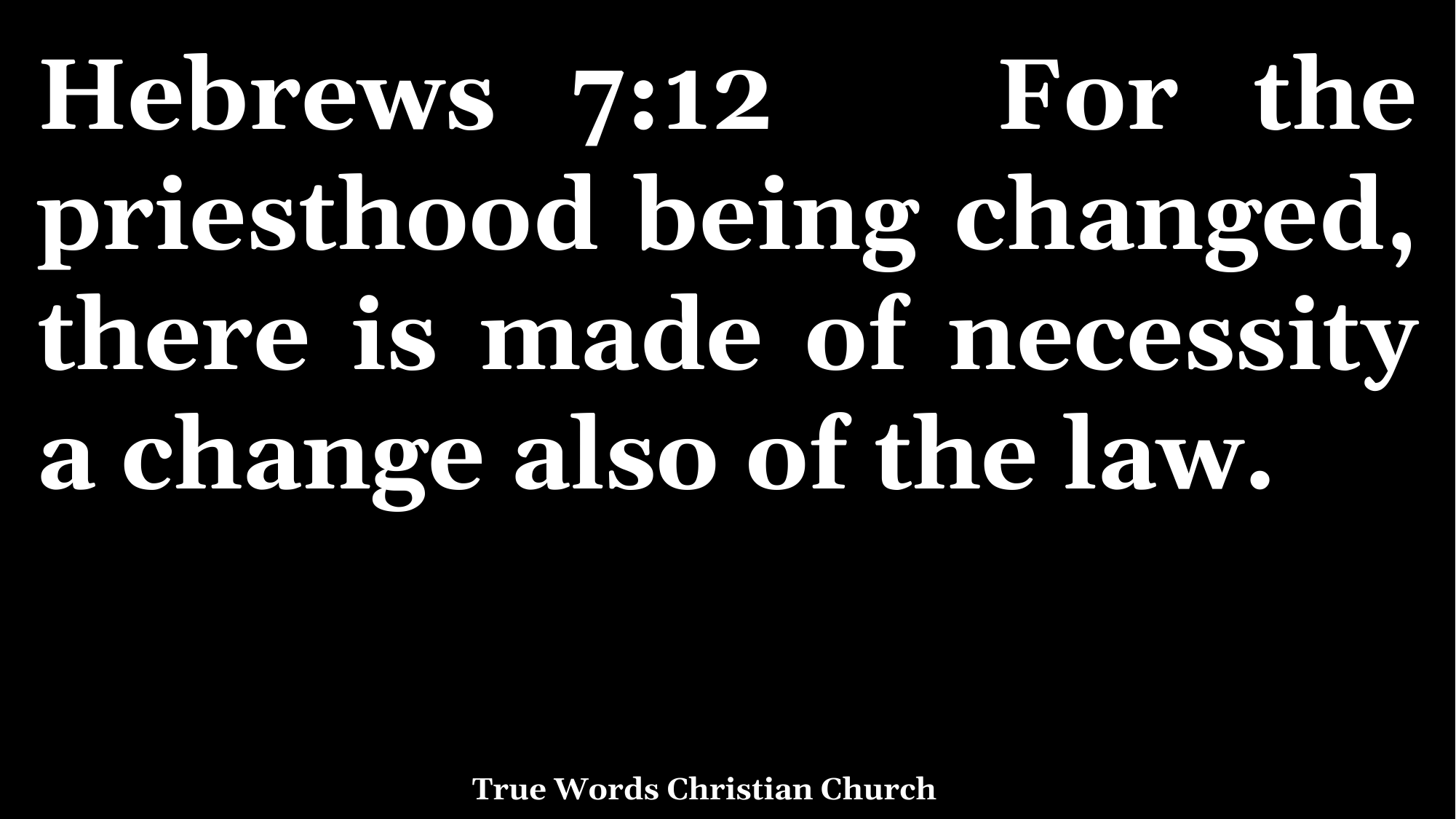

Hebrews 7:12   For the priesthood being changed, there is made of necessity a change also of the law.
True Words Christian Church